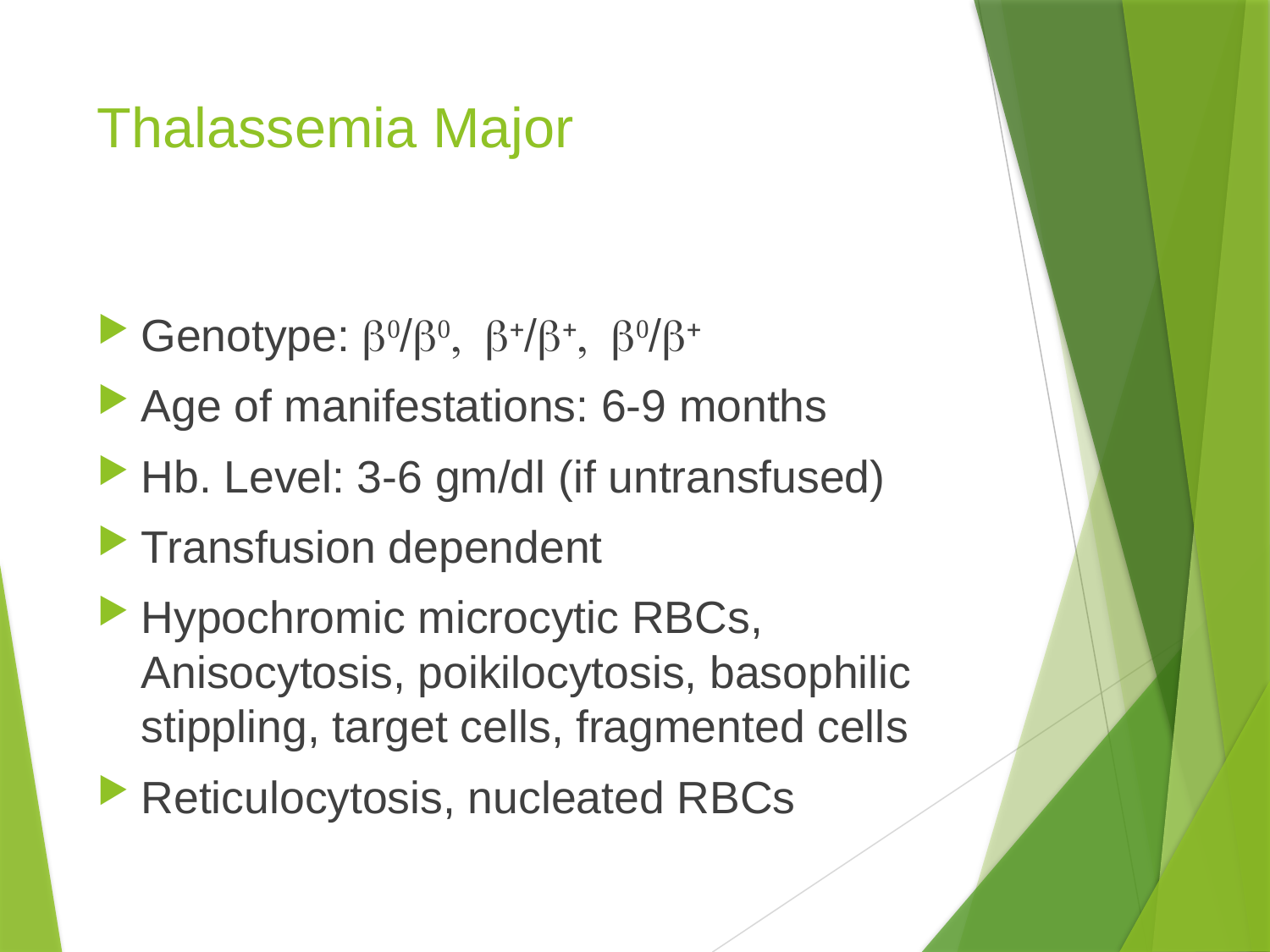

# Thalassemia Major
Genotype: β0/β0, β+/β+, β0/β+
Age of manifestations: 6-9 months
Hb. Level: 3-6 gm/dl (if untransfused)
Transfusion dependent
Hypochromic microcytic RBCs, Anisocytosis, poikilocytosis, basophilic stippling, target cells, fragmented cells
Reticulocytosis, nucleated RBCs